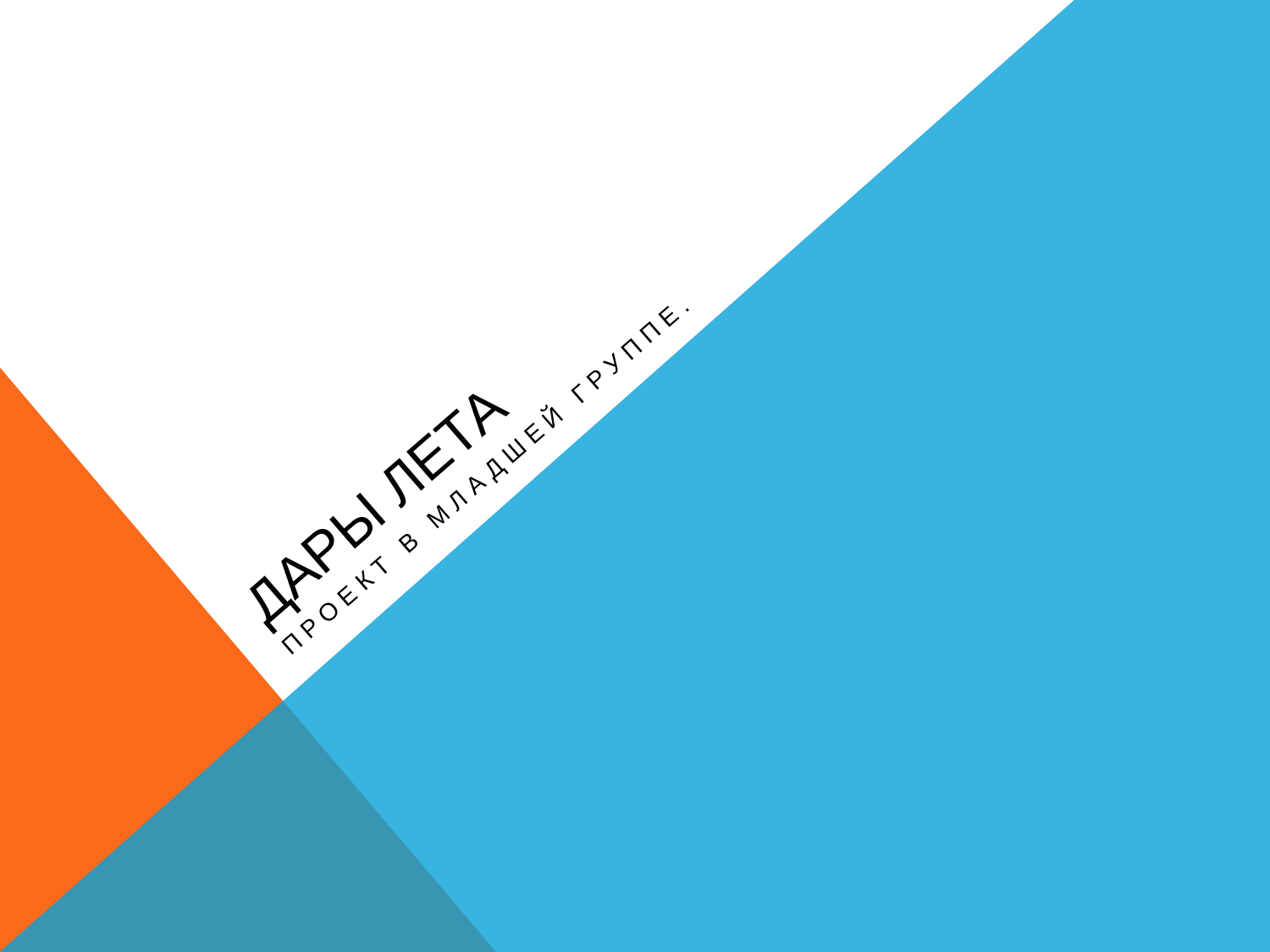

# ДАРЫ ЛЕТА
Проект в младшей группе.